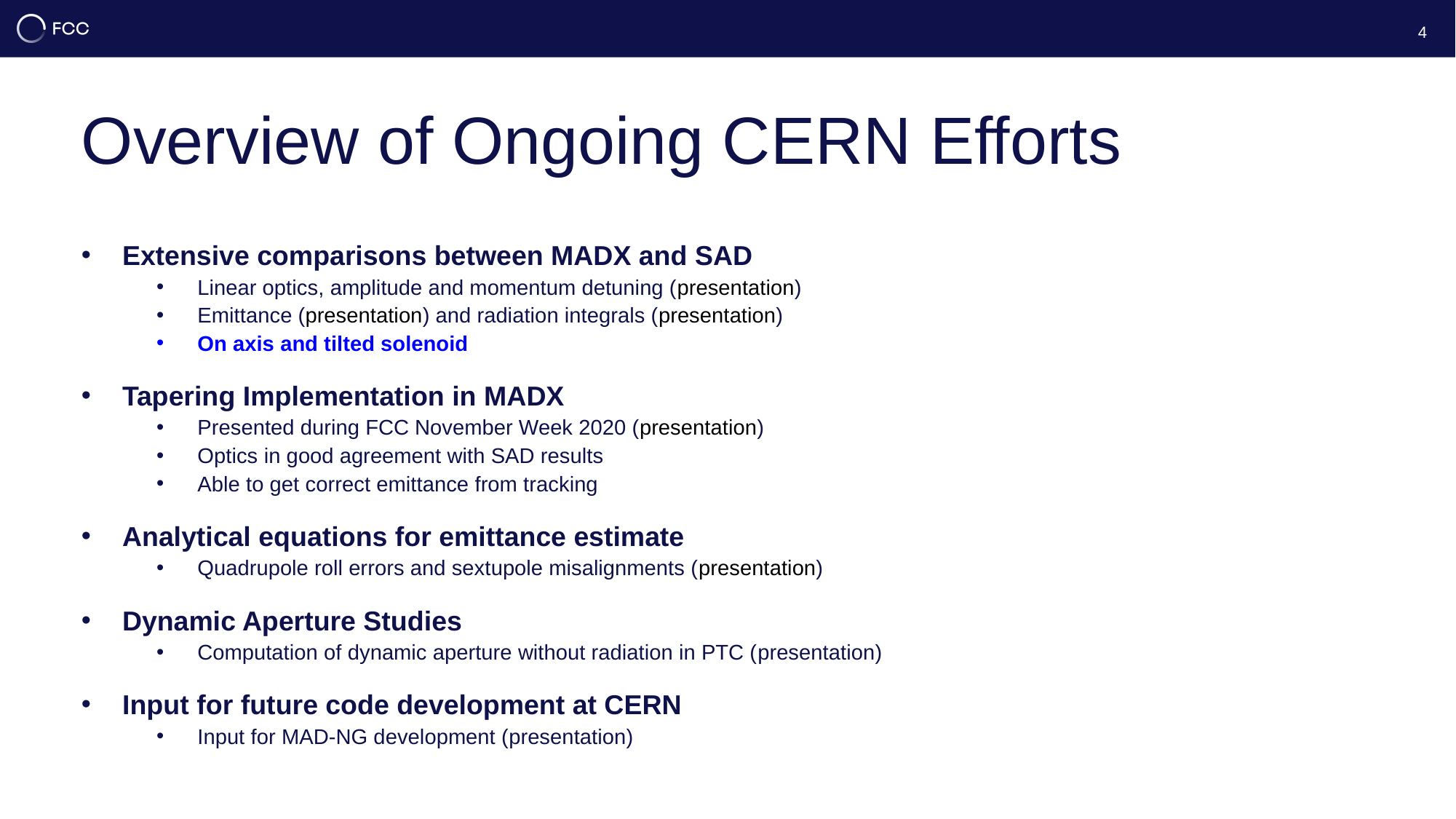

4
# Overview of Ongoing CERN Efforts
Extensive comparisons between MADX and SAD
Linear optics, amplitude and momentum detuning (presentation)
Emittance (presentation) and radiation integrals (presentation)
On axis and tilted solenoid
Tapering Implementation in MADX
Presented during FCC November Week 2020 (presentation)
Optics in good agreement with SAD results
Able to get correct emittance from tracking
Analytical equations for emittance estimate
Quadrupole roll errors and sextupole misalignments (presentation)
Dynamic Aperture Studies
Computation of dynamic aperture without radiation in PTC (presentation)
Input for future code development at CERN
Input for MAD-NG development (presentation)